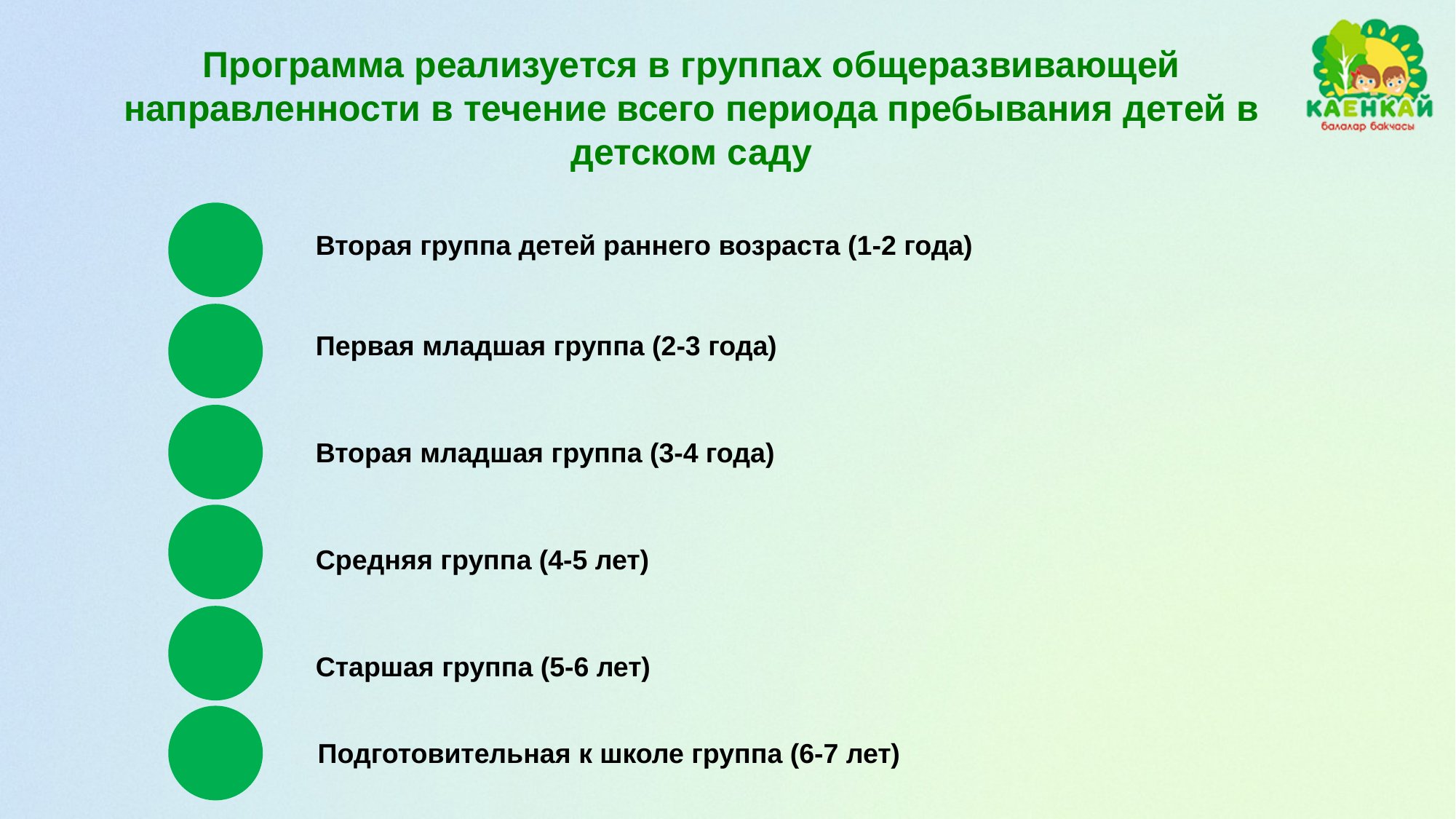

Программа реализуется в группах общеразвивающей направленности в течение всего периода пребывания детей в детском саду

Вторая группа детей раннего возраста (1-2 года)

Первая младшая группа (2-3 года)

Вторая младшая группа (3-4 года)

Средняя группа (4-5 лет)

Старшая группа (5-6 лет)

Подготовительная к школе группа (6-7 лет)